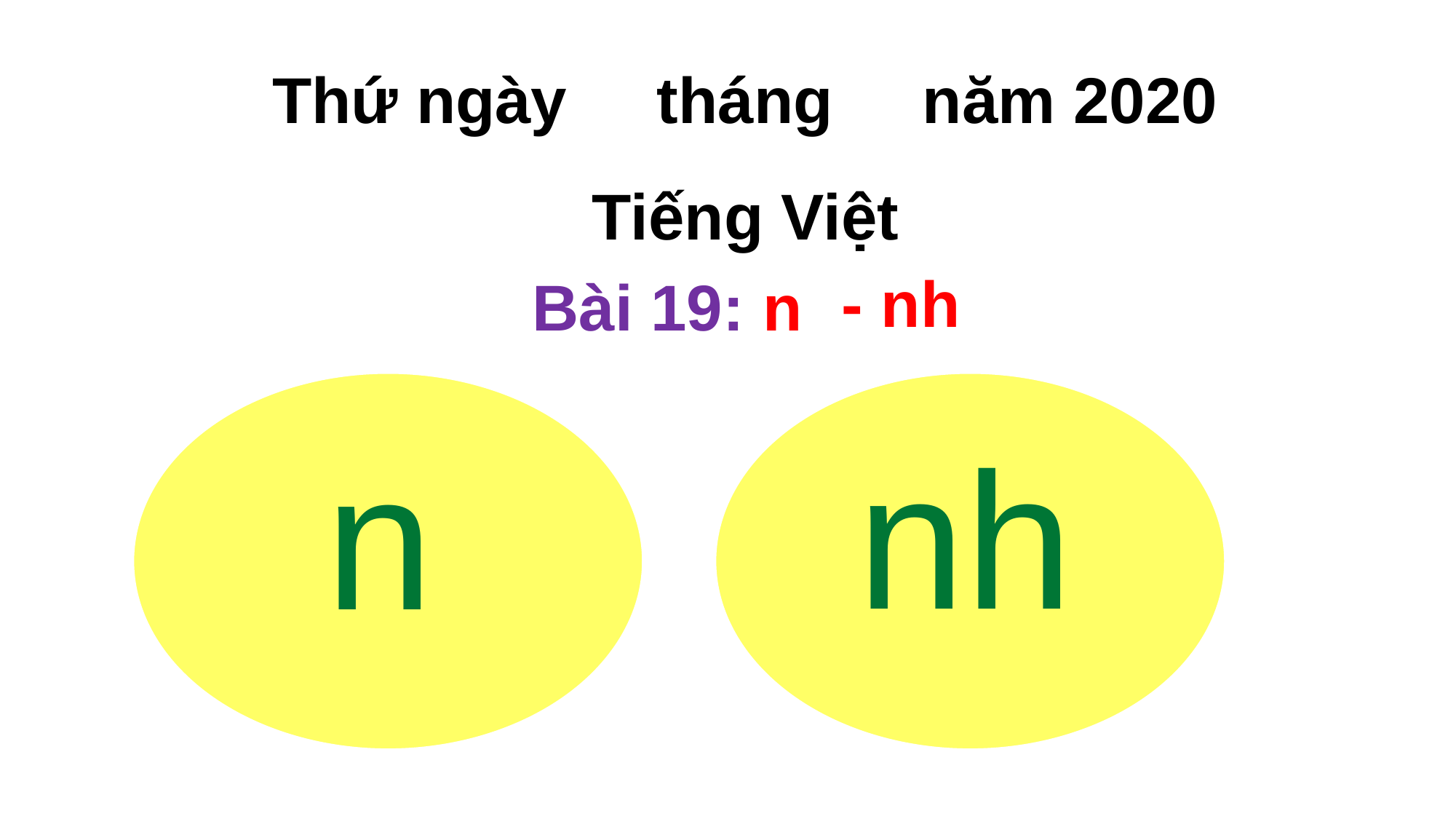

Thứ ngày     tháng     năm 2020
Tiếng Việt
- nh
Bài 19: n

  nh
n